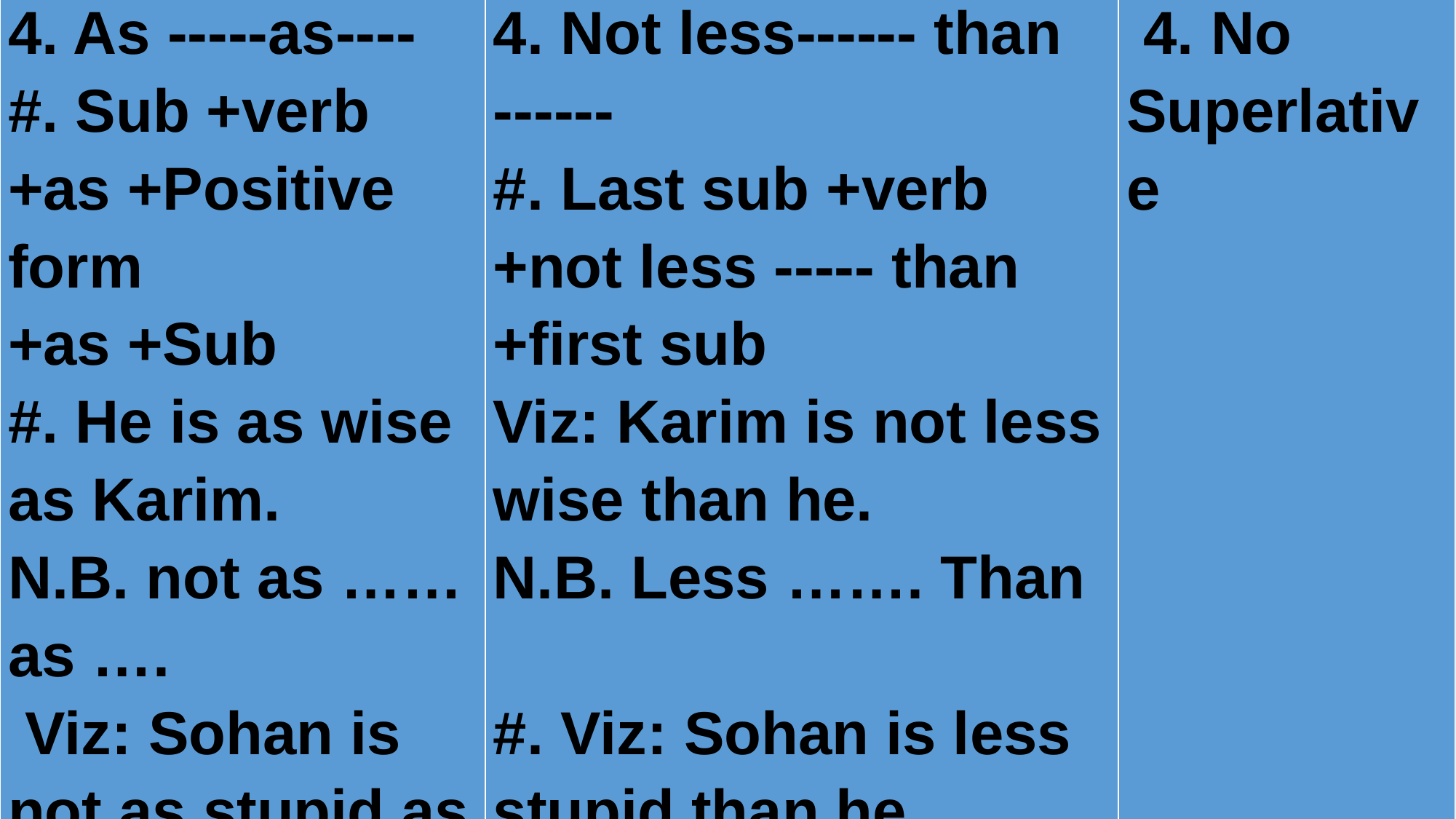

| 4. As -----as---- #. Sub +verb +as +Positive form +as +Sub #. He is as wise as Karim. N.B. not as …… as …. Viz: Sohan is not as stupid as he. | 4. Not less------ than ------ #. Last sub +verb +not less ----- than +first sub Viz: Karim is not less wise than he. N.B. Less ……. Than #. Viz: Sohan is less stupid than he. | 4. No Superlative |
| --- | --- | --- |